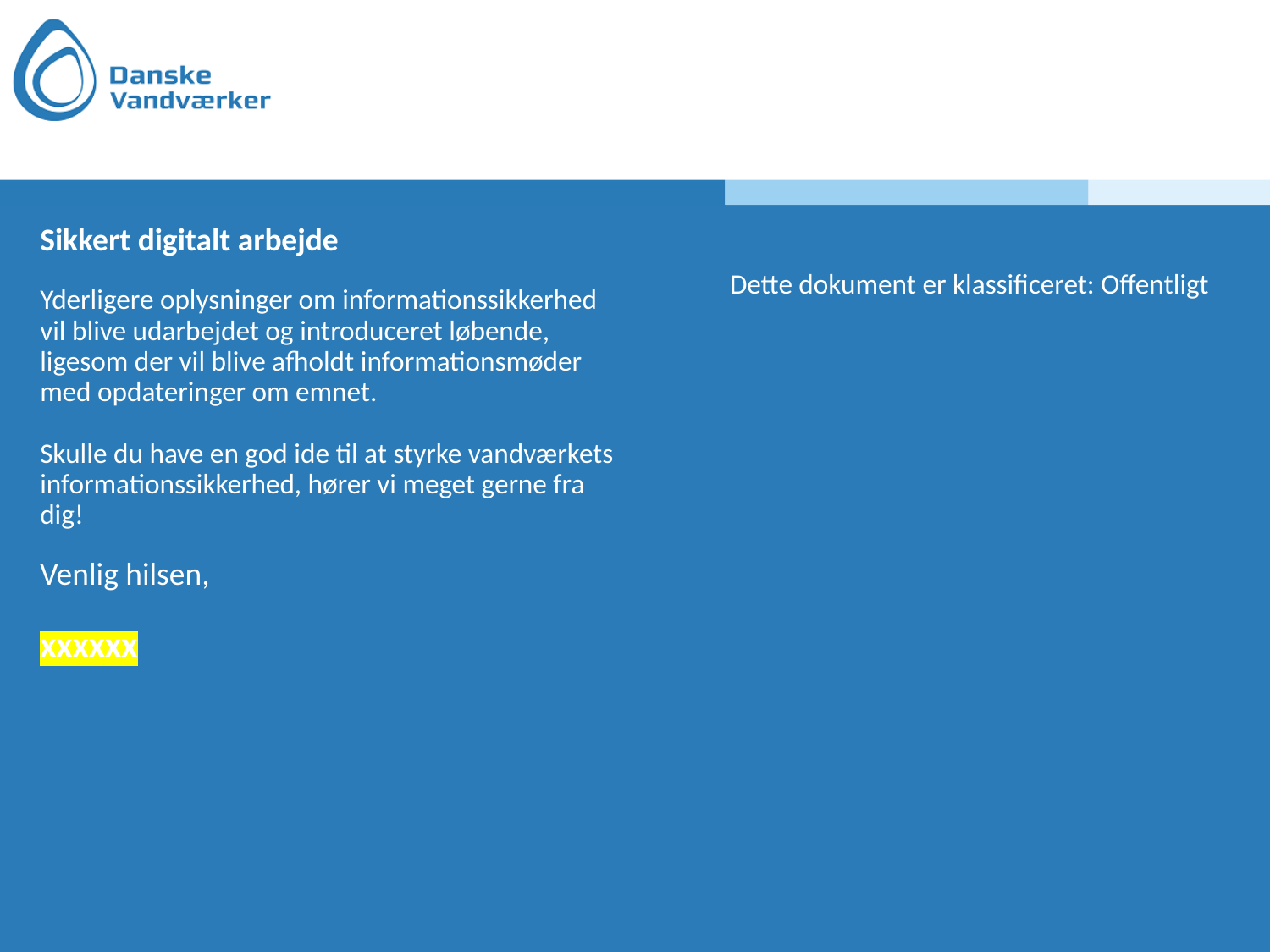

Sikkert digitalt arbejde

Yderligere oplysninger om informationssikkerhed vil blive udarbejdet og introduceret løbende, ligesom der vil blive afholdt informationsmøder med opdateringer om emnet.

Skulle du have en god ide til at styrke vandværkets informationssikkerhed, hører vi meget gerne fra dig!

Venlig hilsen,

xxxxxx
Dette dokument er klassificeret: Offentligt